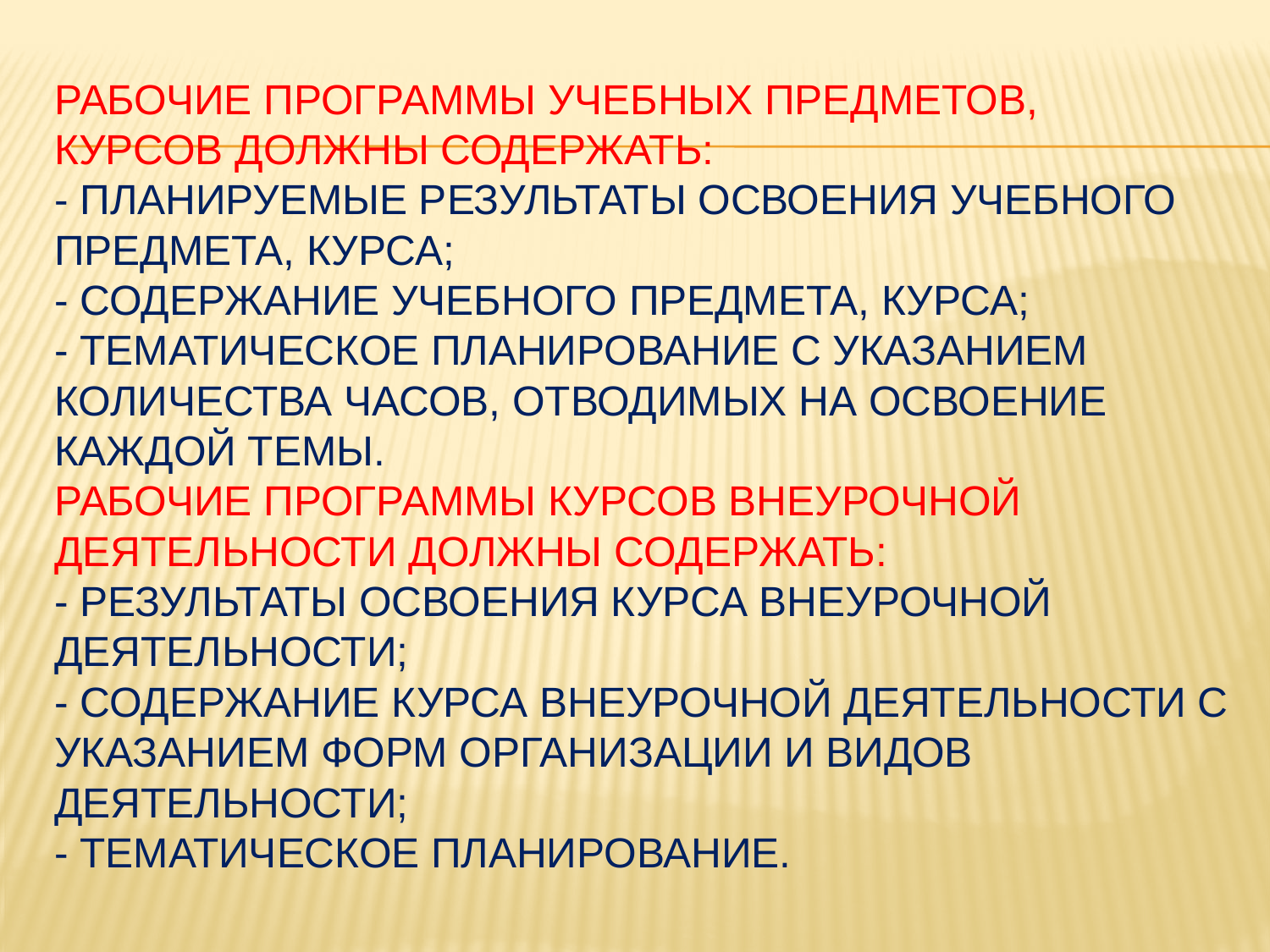

# Рабочие программы учебных предметов, курсов должны содержать: - планируемые результаты освоения учебного предмета, курса; - содержание учебного предмета, курса; - тематическое планирование с указанием количества часов, отводимых на освоение каждой темы. Рабочие программы курсов внеурочной деятельности должны содержать: - результаты освоения курса внеурочной деятельности; - содержание курса внеурочной деятельности с указанием форм организации и видов деятельности; - тематическое планирование.